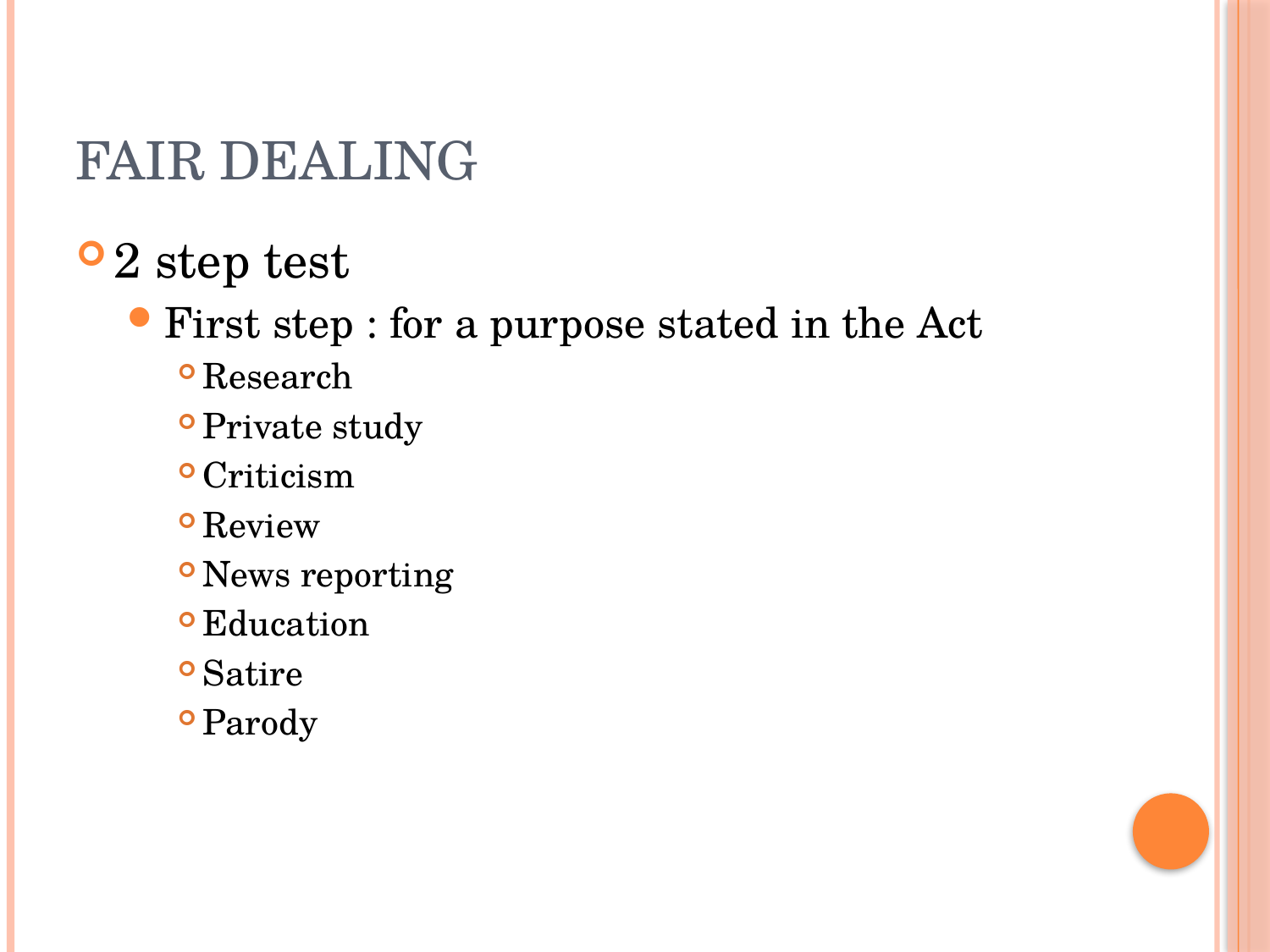

# Fair dealing
2 step test
First step : for a purpose stated in the Act
Research
Private study
Criticism
Review
News reporting
Education
Satire
Parody